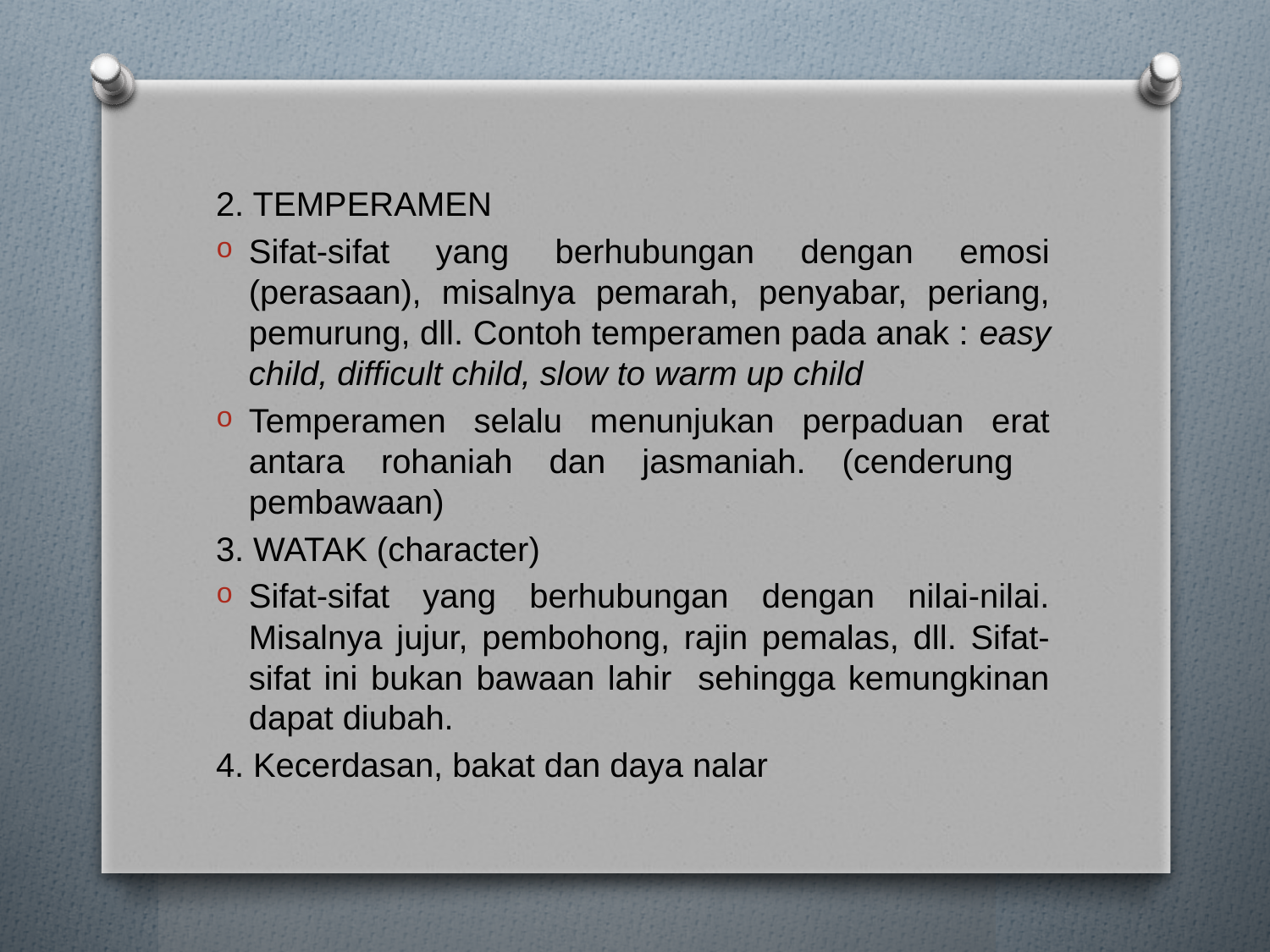

2. TEMPERAMEN
Sifat-sifat yang berhubungan dengan emosi (perasaan), misalnya pemarah, penyabar, periang, pemurung, dll. Contoh temperamen pada anak : easy child, difficult child, slow to warm up child
Temperamen selalu menunjukan perpaduan erat antara rohaniah dan jasmaniah. (cenderung  pembawaan)
3. WATAK (character)
Sifat-sifat yang berhubungan dengan nilai-nilai. Misalnya jujur, pembohong, rajin pemalas, dll. Sifat-sifat ini bukan bawaan lahir  sehingga kemungkinan dapat diubah.
4. Kecerdasan, bakat dan daya nalar